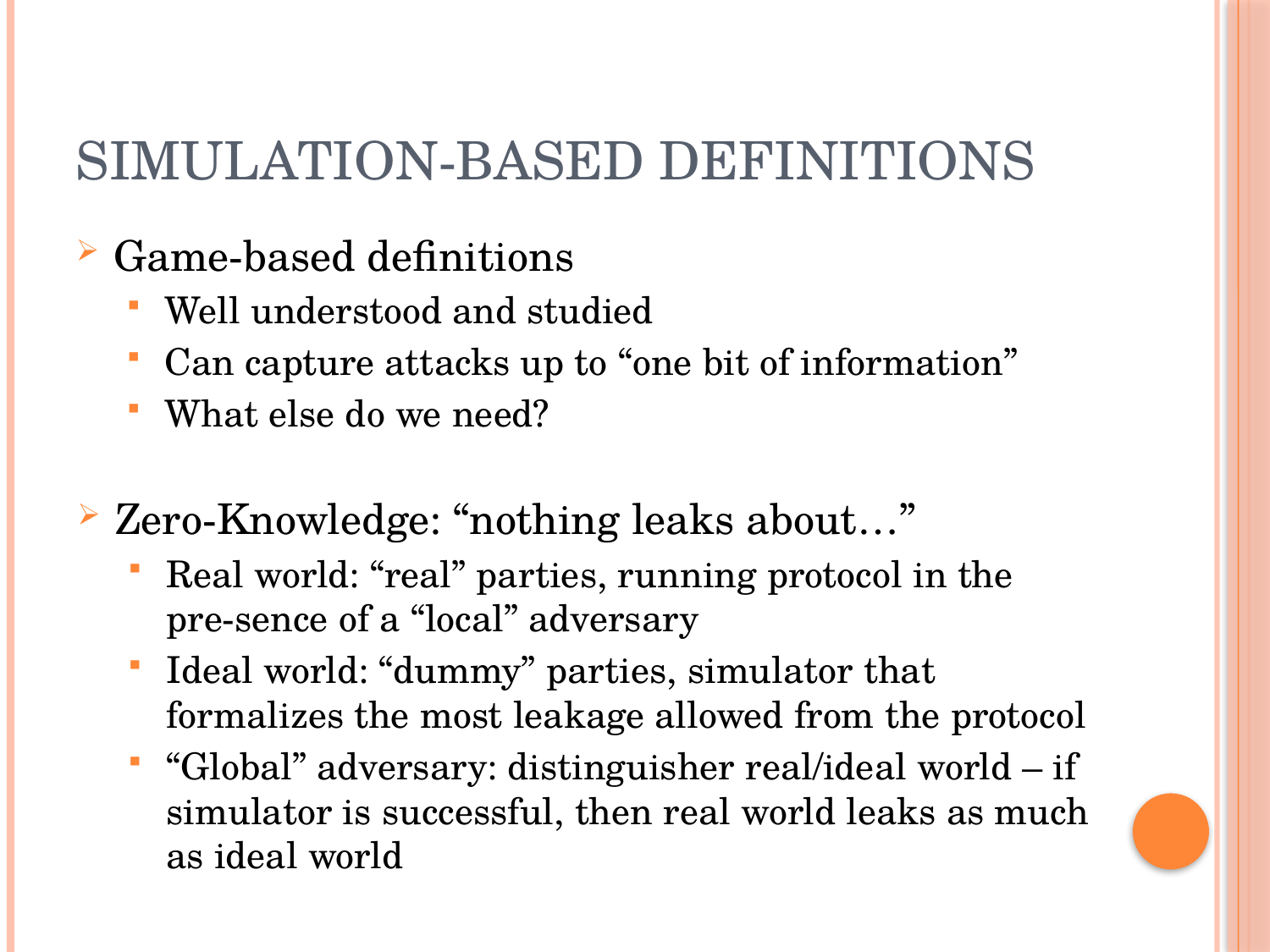

# Simulation-Based Definitions
Game-based definitions
Well understood and studied
Can capture attacks up to “one bit of information”
What else do we need?
Zero-Knowledge: “nothing leaks about…”
Real world: “real” parties, running protocol in the pre-sence of a “local” adversary
Ideal world: “dummy” parties, simulator that formalizes the most leakage allowed from the protocol
“Global” adversary: distinguisher real/ideal world – if simulator is successful, then real world leaks as much as ideal world